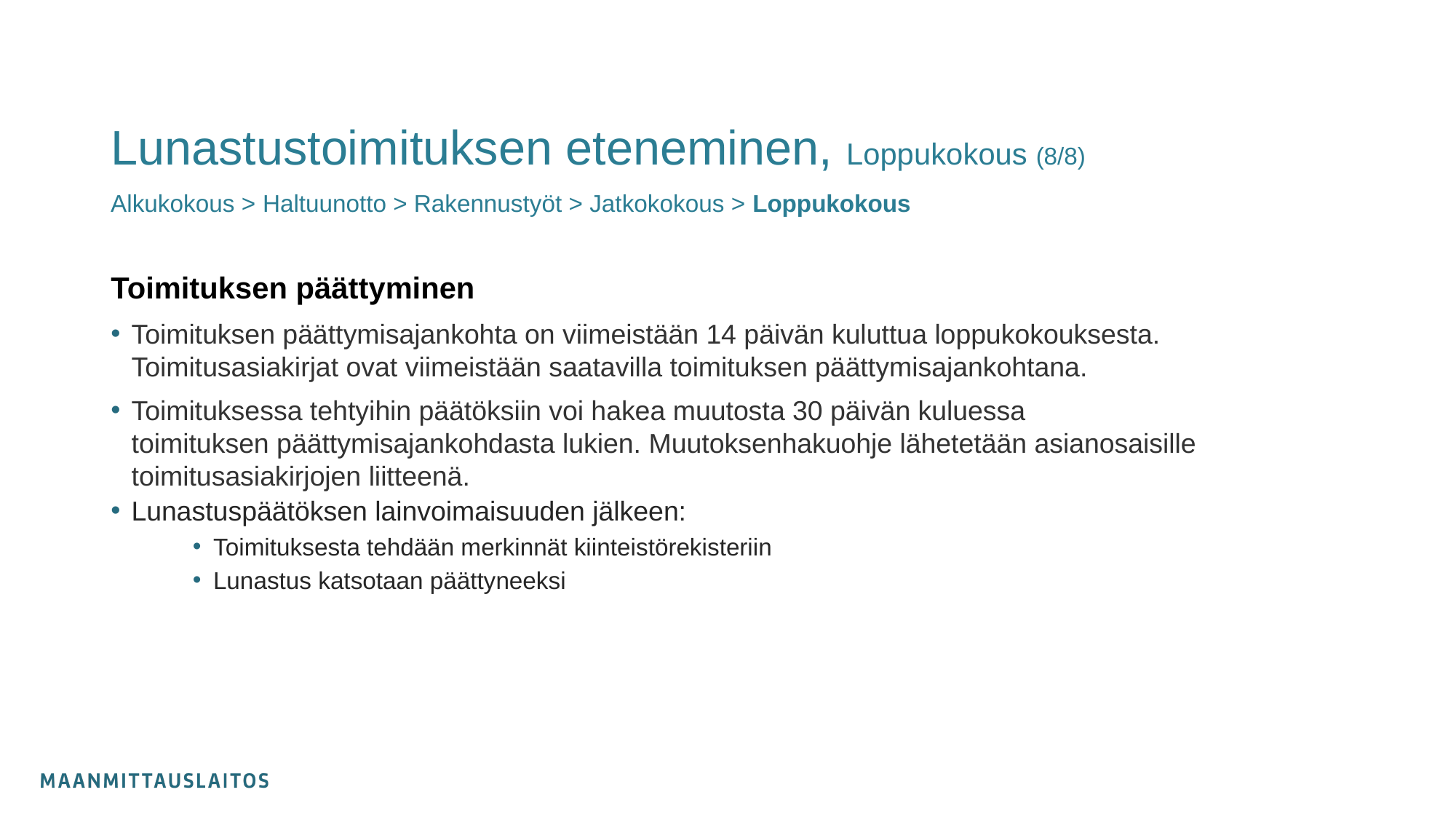

# Lunastustoimituksen eteneminen, Loppukokous (8/8)
Alkukokous > Haltuunotto > Rakennustyöt > Jatkokokous > Loppukokous

Toimituksen päättyminen
Toimituksen päättymisajankohta on viimeistään 14 päivän kuluttua loppukokouksesta. Toimitusasiakirjat ovat viimeistään saatavilla toimituksen päättymisajankohtana.
Toimituksessa tehtyihin päätöksiin voi hakea muutosta 30 päivän kuluessa toimituksen päättymisajankohdasta lukien. Muutoksenhakuohje lähetetään asianosaisille toimitusasiakirjojen liitteenä.
Lunastuspäätöksen lainvoimaisuuden jälkeen:
Toimituksesta tehdään merkinnät kiinteistörekisteriin
Lunastus katsotaan päättyneeksi